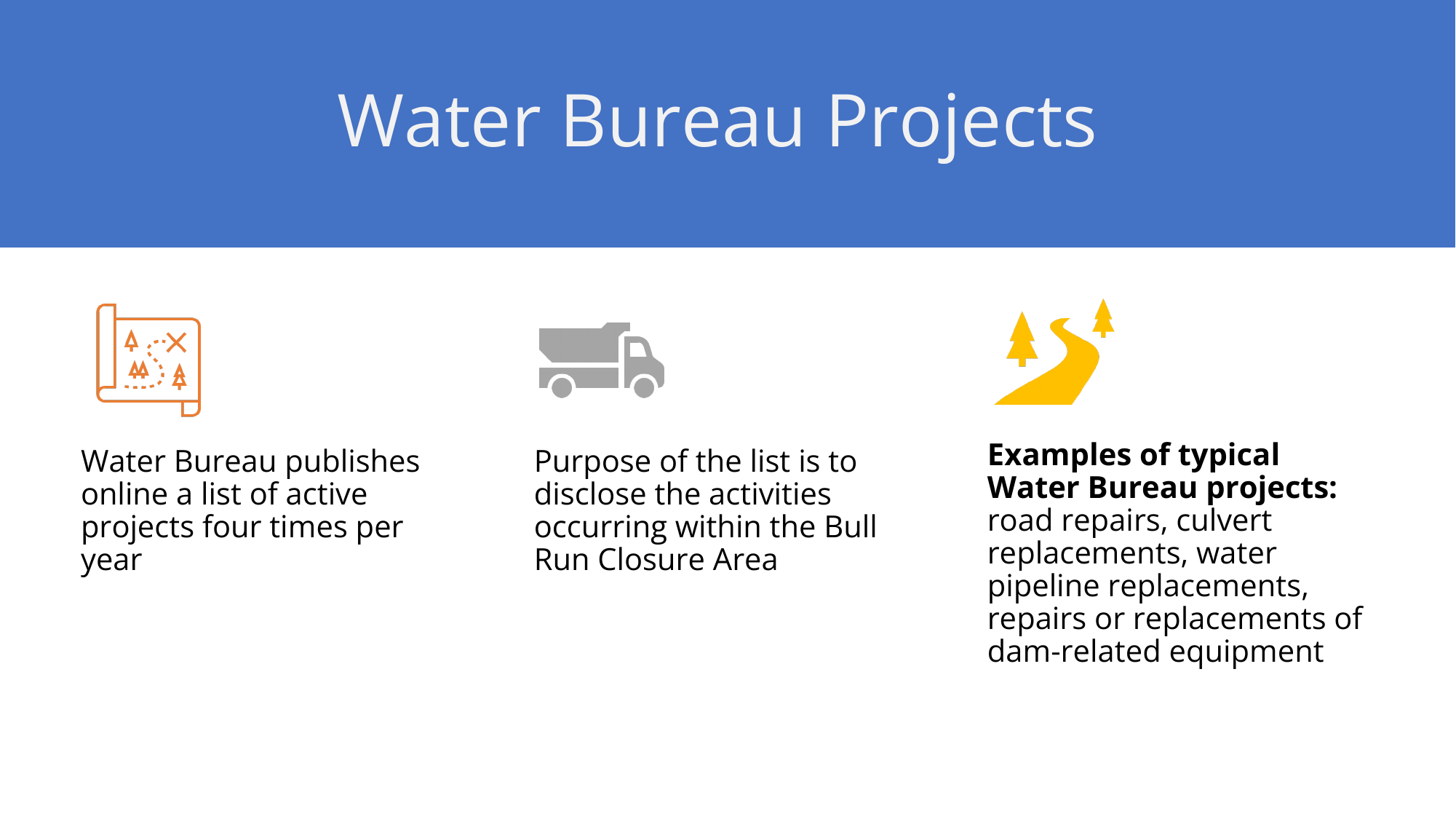

# Water Bureau Projects
Water Bureau publishes online a list of active projects four times per year

Purpose of the list is to disclose the activities occurring within the Bull Run Closure Area
Examples of typical Water Bureau projects:  road repairs, culvert replacements, water pipeline replacements, repairs or replacements of dam-related equipment